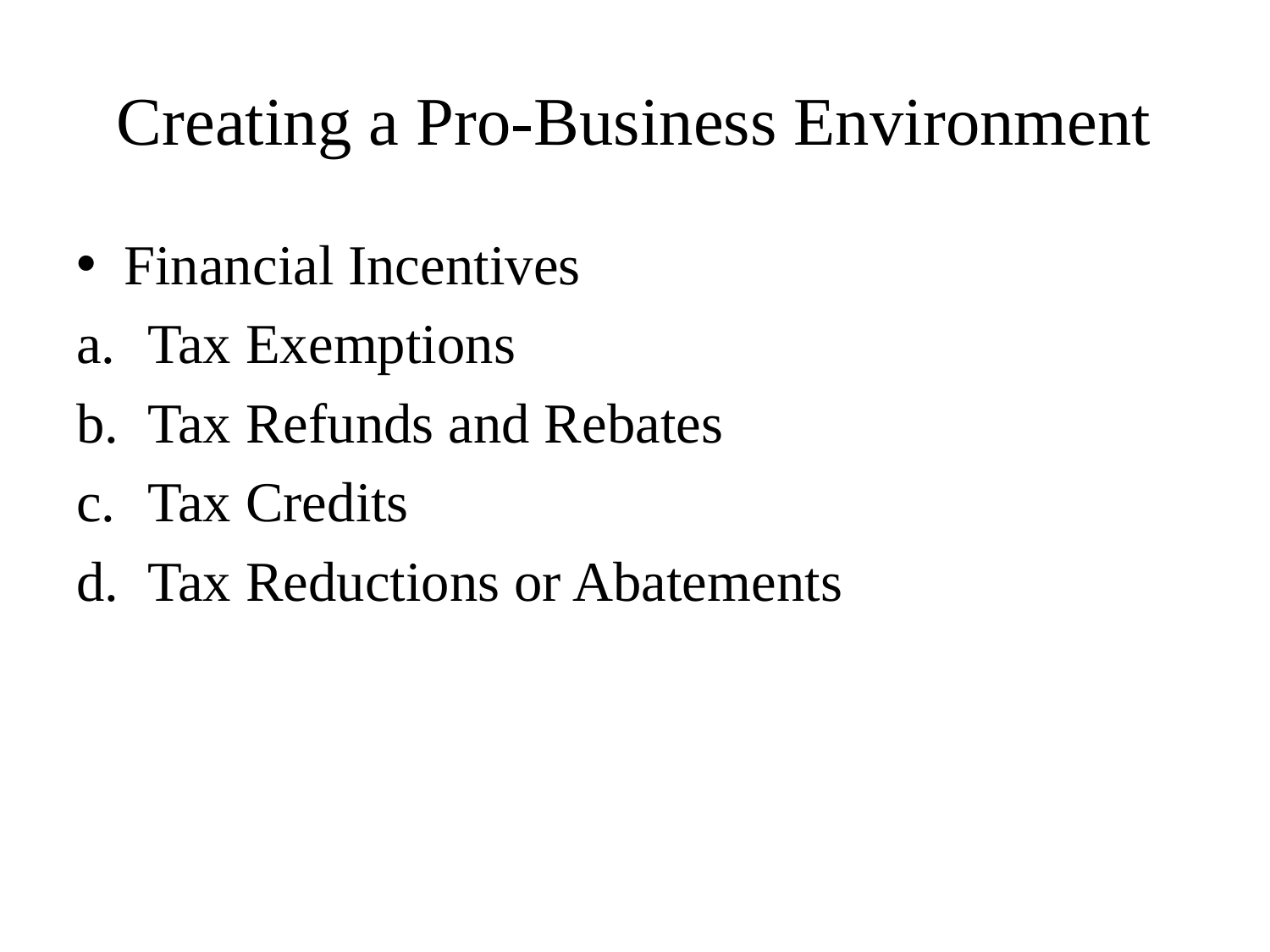

# Creating a Pro-Business Environment
Financial Incentives
Tax Exemptions
Tax Refunds and Rebates
Tax Credits
Tax Reductions or Abatements